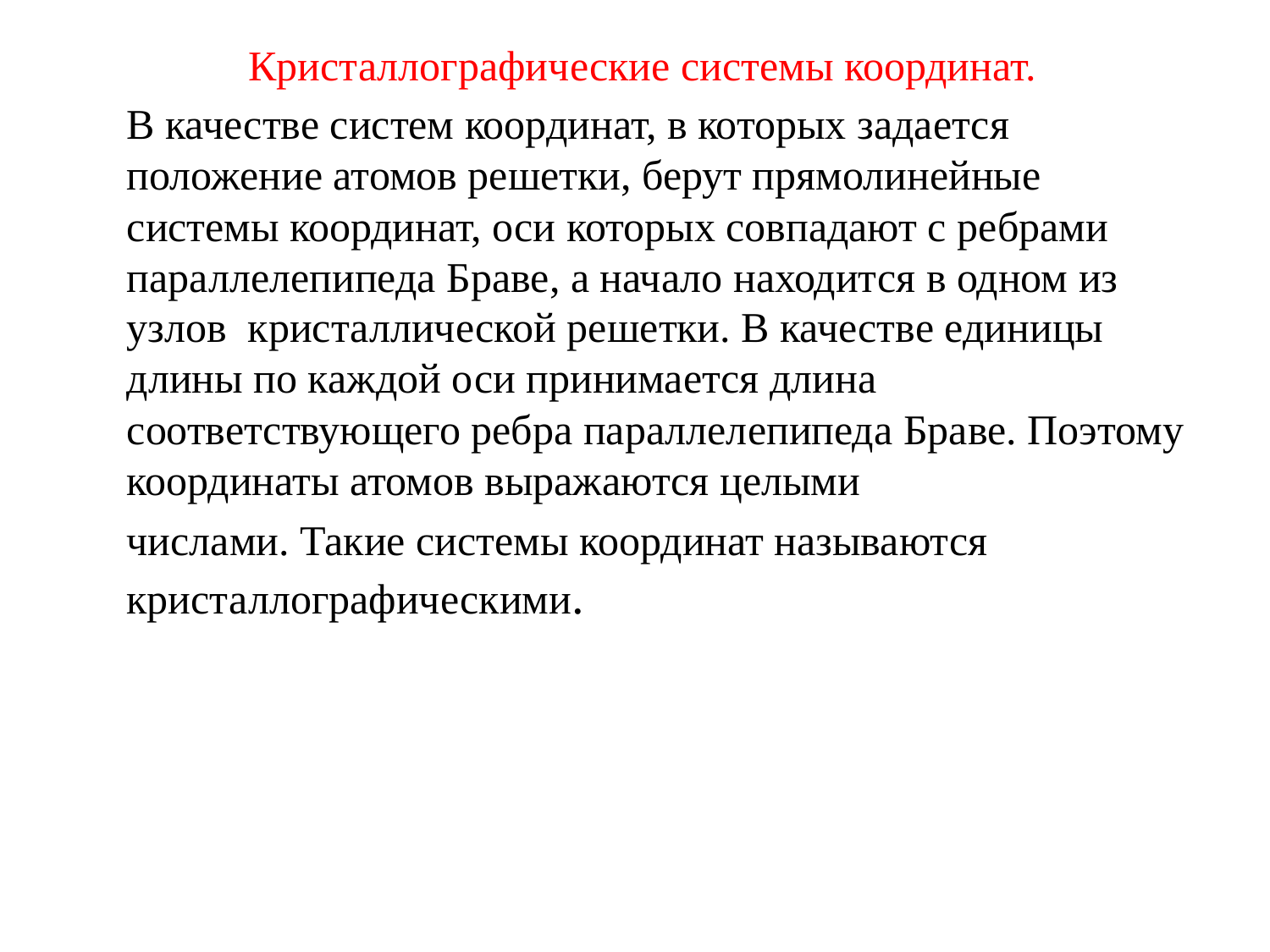

Кристаллографические системы координат.
 	В качестве систем координат, в которых задается положение атомов решетки, берут прямолинейные системы координат, оси которых совпадают с ребрами параллелепипеда Браве, а начало находится в одном из узлов  кристаллической решетки. В качестве единицы длины по каждой оси принимается длина соответствующего ребра параллелепипеда Браве. Поэтому координаты атомов выражаются целыми
	числами. Такие системы координат называются кристаллографическими.